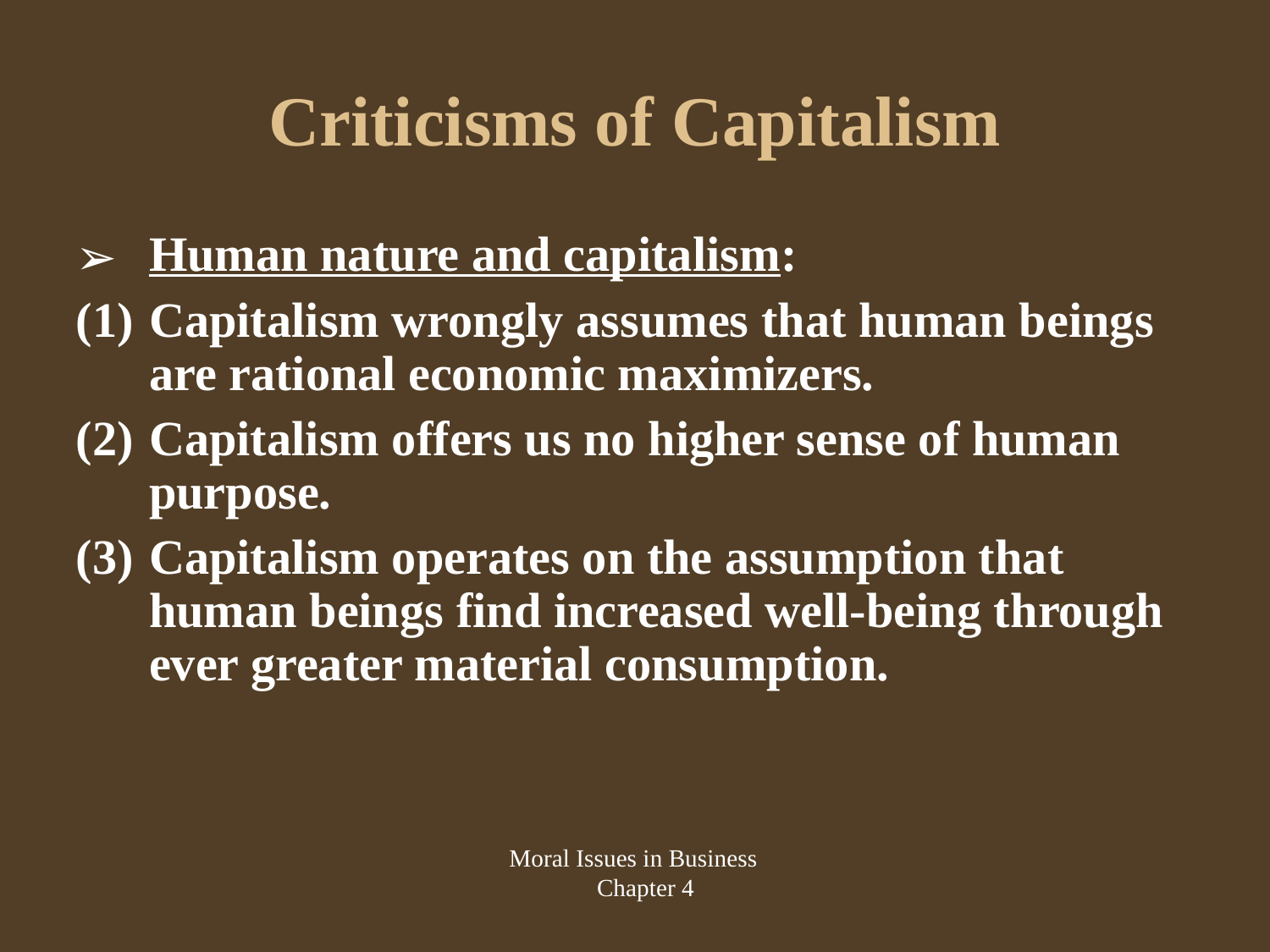

# Criticisms of Capitalism
Human nature and capitalism:
Capitalism wrongly assumes that human beings are rational economic maximizers.
Capitalism offers us no higher sense of human purpose.
Capitalism operates on the assumption that human beings find increased well-being through ever greater material consumption.

Moral Issues in Business
Chapter 4